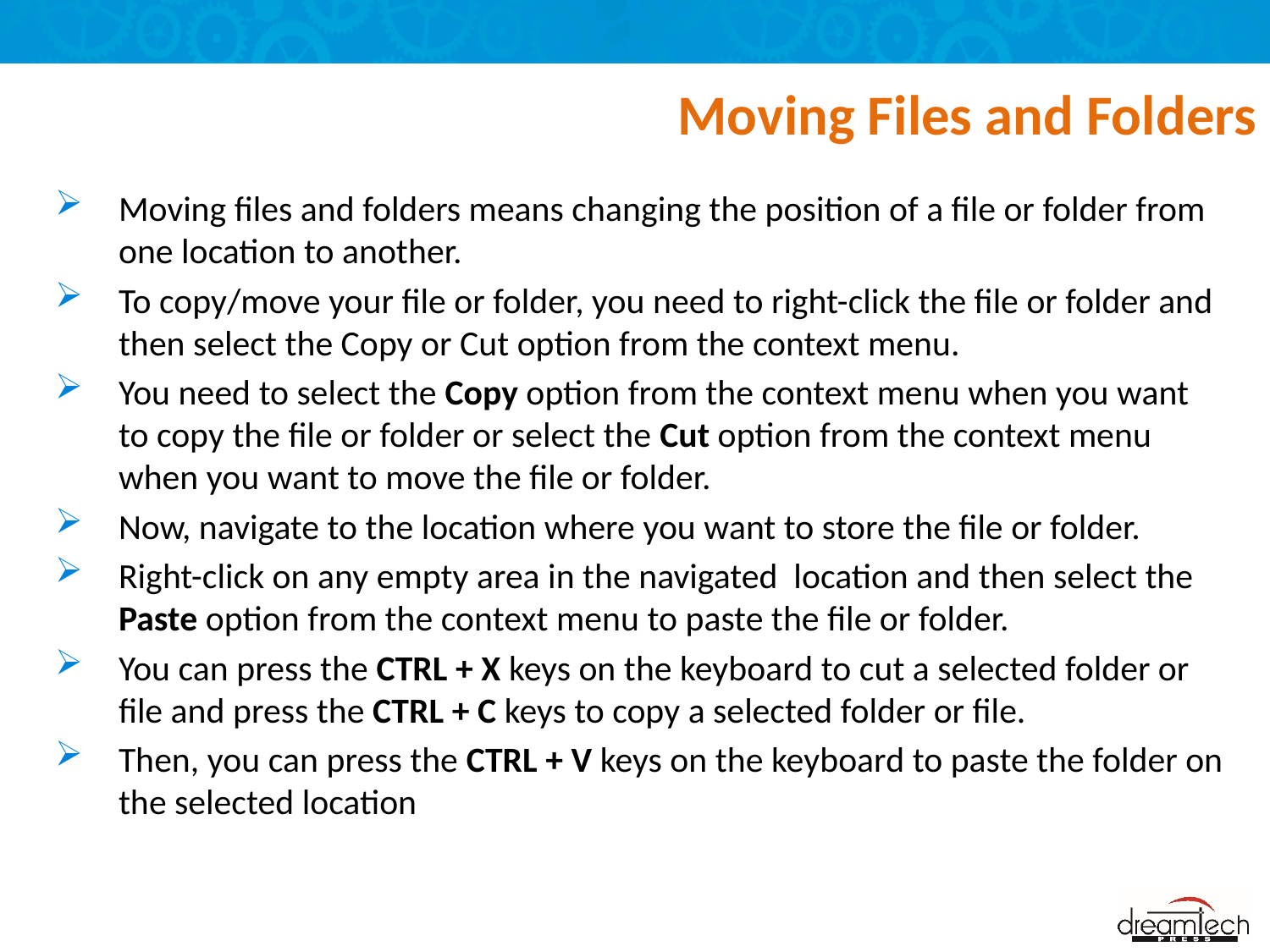

# Moving Files and Folders
Moving files and folders means changing the position of a file or folder from one location to another.
To copy/move your file or folder, you need to right-click the file or folder and then select the Copy or Cut option from the context menu.
You need to select the Copy option from the context menu when you want to copy the file or folder or select the Cut option from the context menu when you want to move the file or folder.
Now, navigate to the location where you want to store the file or folder.
Right-click on any empty area in the navigated  location and then select the Paste option from the context menu to paste the file or folder.
You can press the CTRL + X keys on the keyboard to cut a selected folder or file and press the CTRL + C keys to copy a selected folder or file.
Then, you can press the CTRL + V keys on the keyboard to paste the folder on the selected location